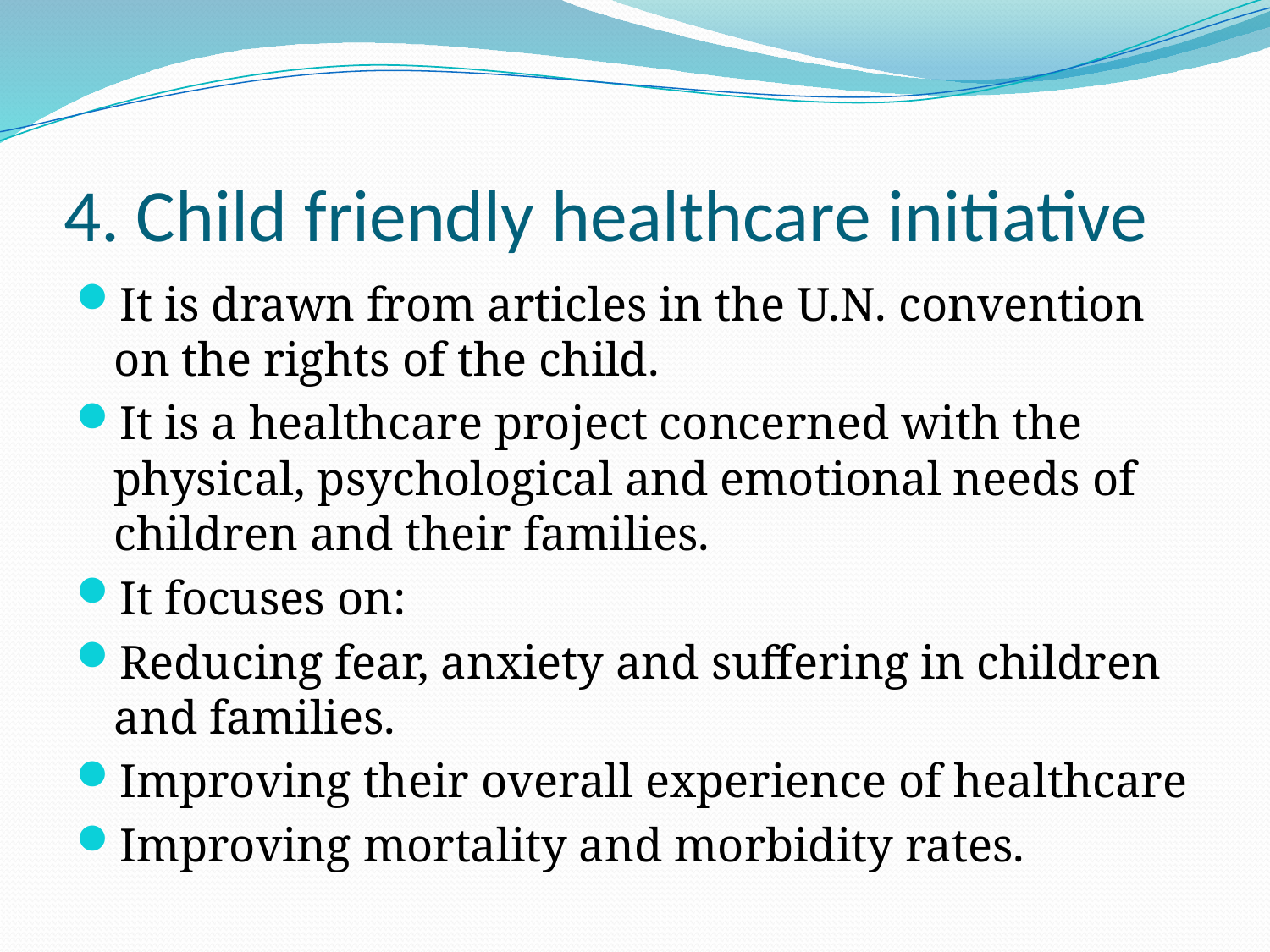

# 4. Child friendly healthcare initiative
It is drawn from articles in the U.N. convention on the rights of the child.
It is a healthcare project concerned with the physical, psychological and emotional needs of children and their families.
It focuses on:
Reducing fear, anxiety and suffering in children and families.
Improving their overall experience of healthcare
Improving mortality and morbidity rates.